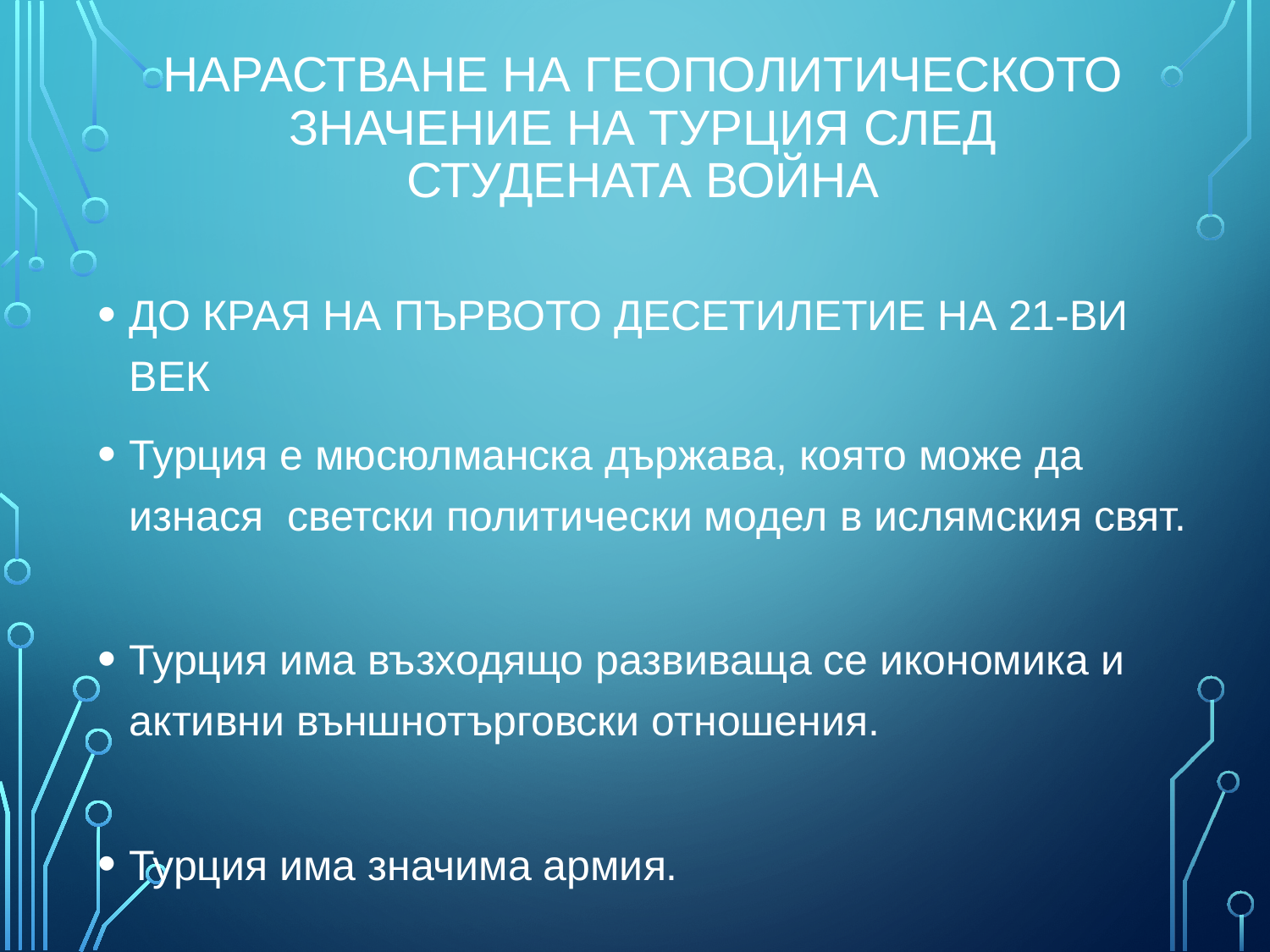

# Нарастване на геополитическото значение на Турция след Студената война
ДО КРАЯ НА ПЪРВОТО ДЕСЕТИЛЕТИЕ НА 21-ВИ ВЕК
Турция е мюсюлманска държава, която може да изнася  светски политически модел в ислямския свят.

Турция има възходящо развиваща се икономика и активни външнотърговски отношения.

Турция има значима армия.